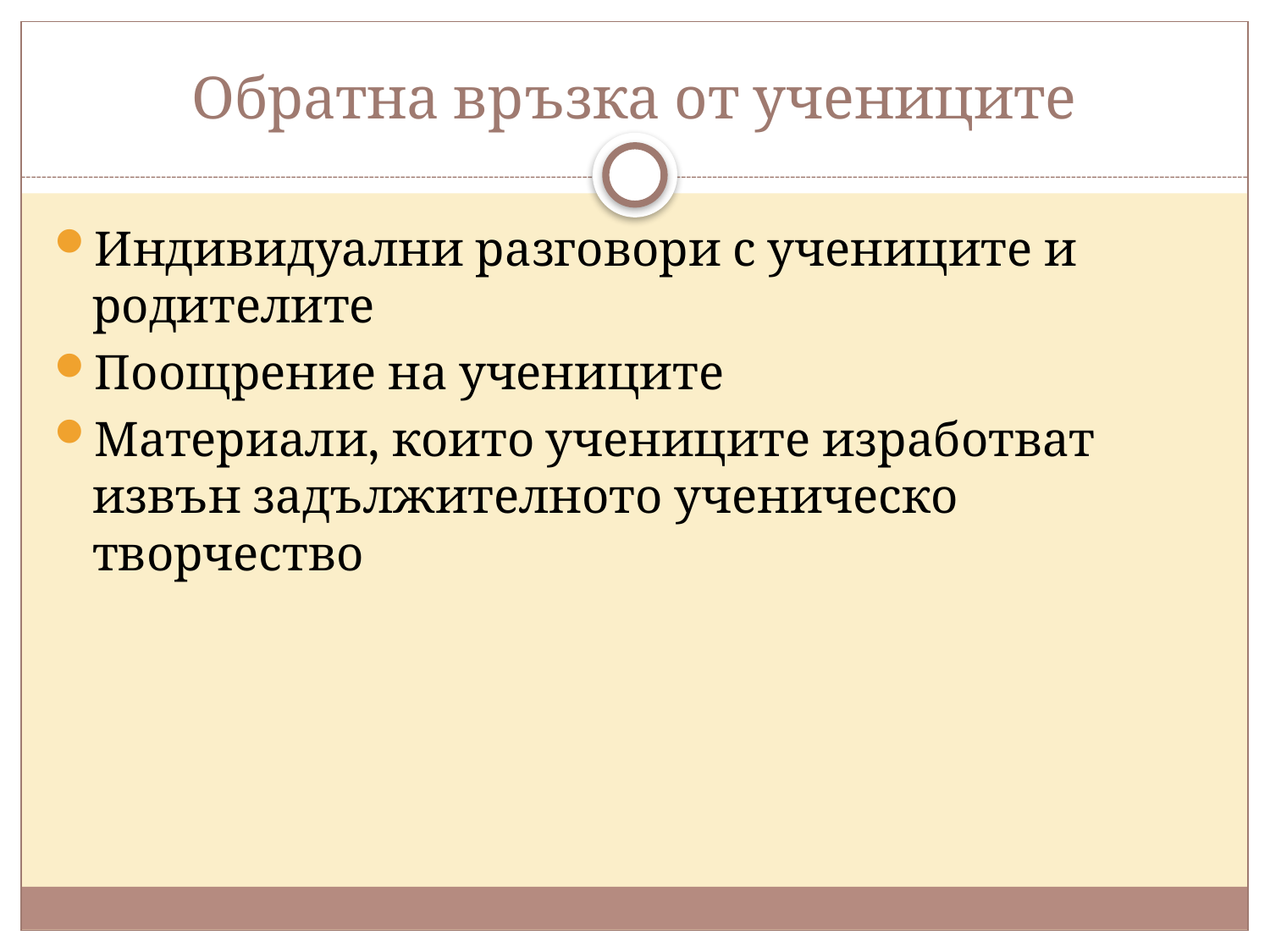

# Обратна връзка от учениците
Индивидуални разговори с учениците и родителите
Поощрение на учениците
Материали, които учениците изработват извън задължителното ученическо творчество